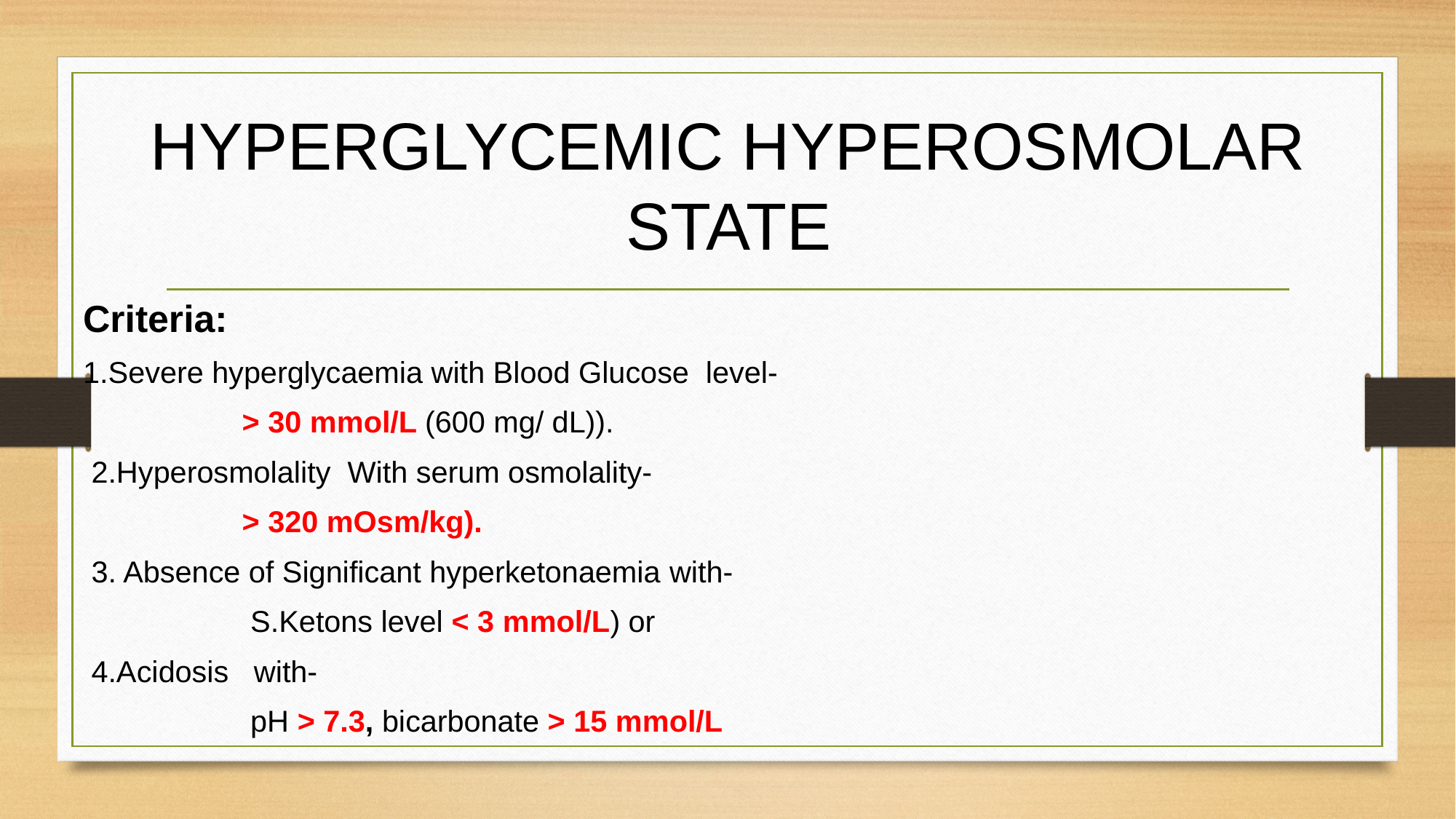

# HYPERGLYCEMIC HYPEROSMOLAR STATE
Criteria:
1.Severe hyperglycaemia with Blood Glucose  level-
                   > 30 mmol/L (600 mg/ dL)).
 2.Hyperosmolality  With serum osmolality-
                   > 320 mOsm/kg).
 3. Absence of Significant hyperketonaemia with-
                    S.Ketons level < 3 mmol/L) or
 4.Acidosis   with-
                    pH > 7.3, bicarbonate > 15 mmol/L